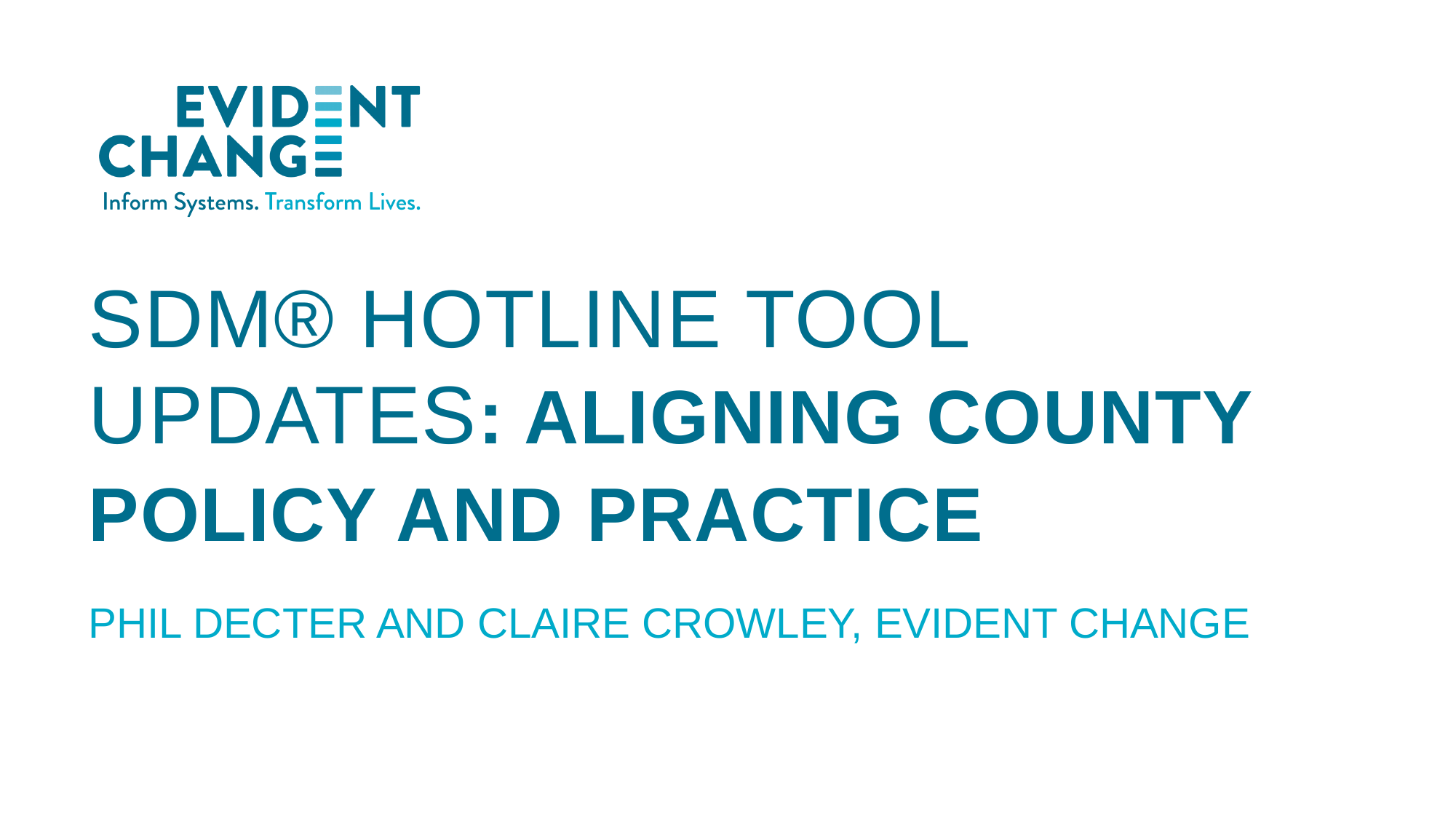

SDM® Hotline Tool Updates: Aligning County Policy and Practice

Phil Decter and Claire Crowley, evident change